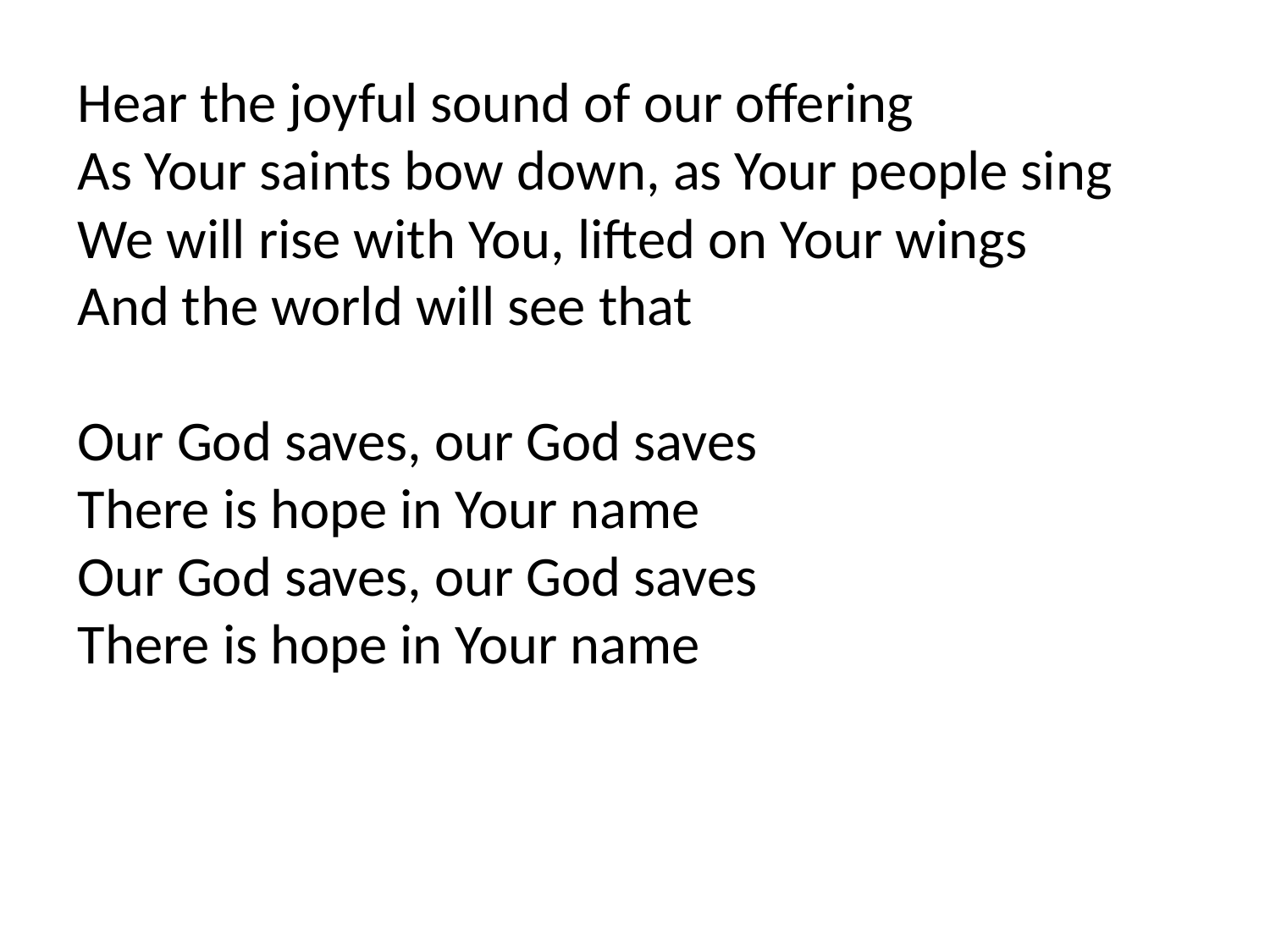

Hear the joyful sound of our offering
As Your saints bow down, as Your people sing
We will rise with You, lifted on Your wings
And the world will see that

Our God saves, our God saves
There is hope in Your name
Our God saves, our God saves
There is hope in Your name